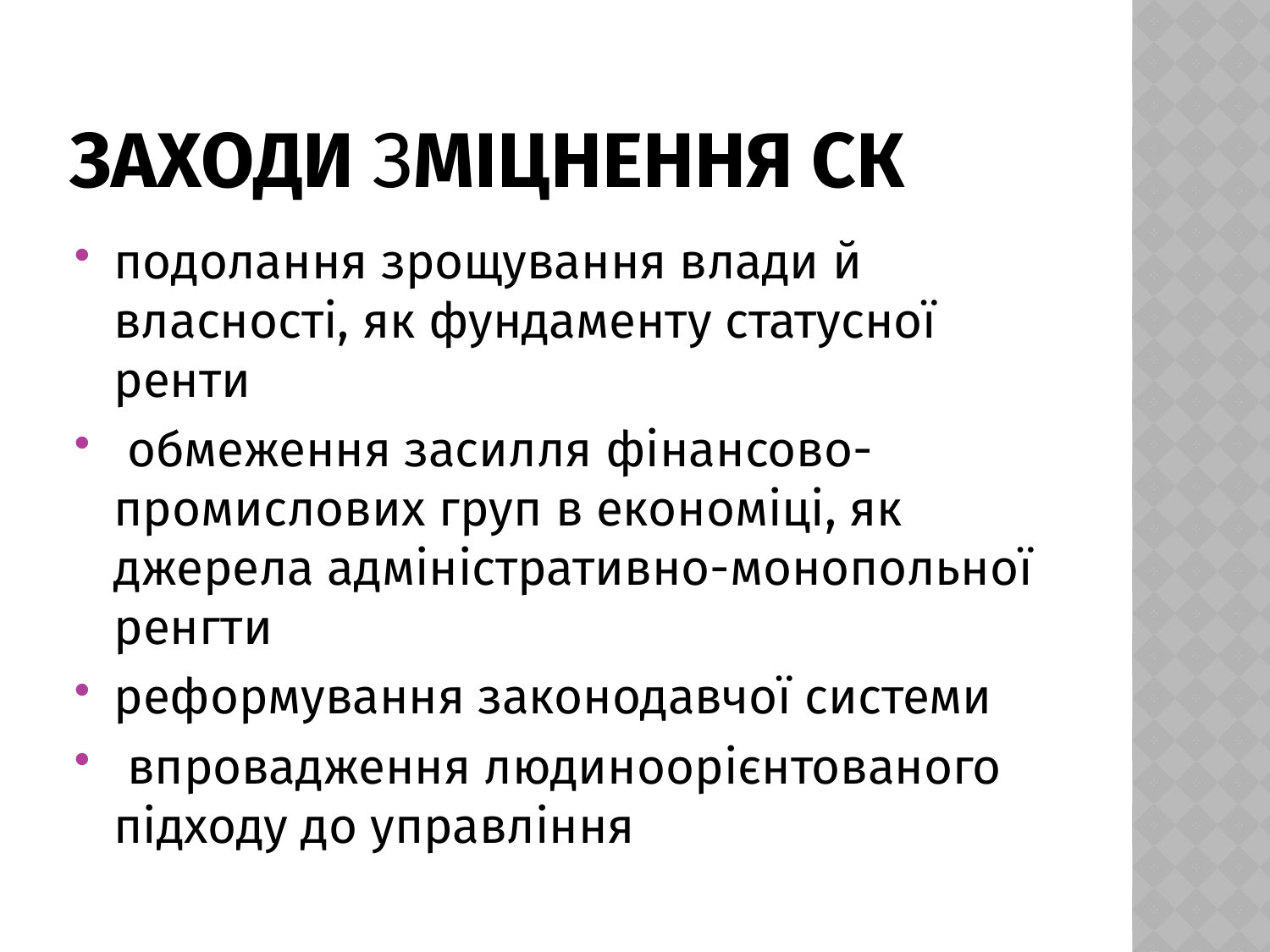

# Заходи зміцнення СК
подолання зрощування влади й власності, як фундаменту статусної ренти
 обмеження засилля фінансово-промислових груп в економіці, як джерела адміністративно-монопольної ренгти
реформування законодавчої системи
 впровадження людиноорієнтованого підходу до управління